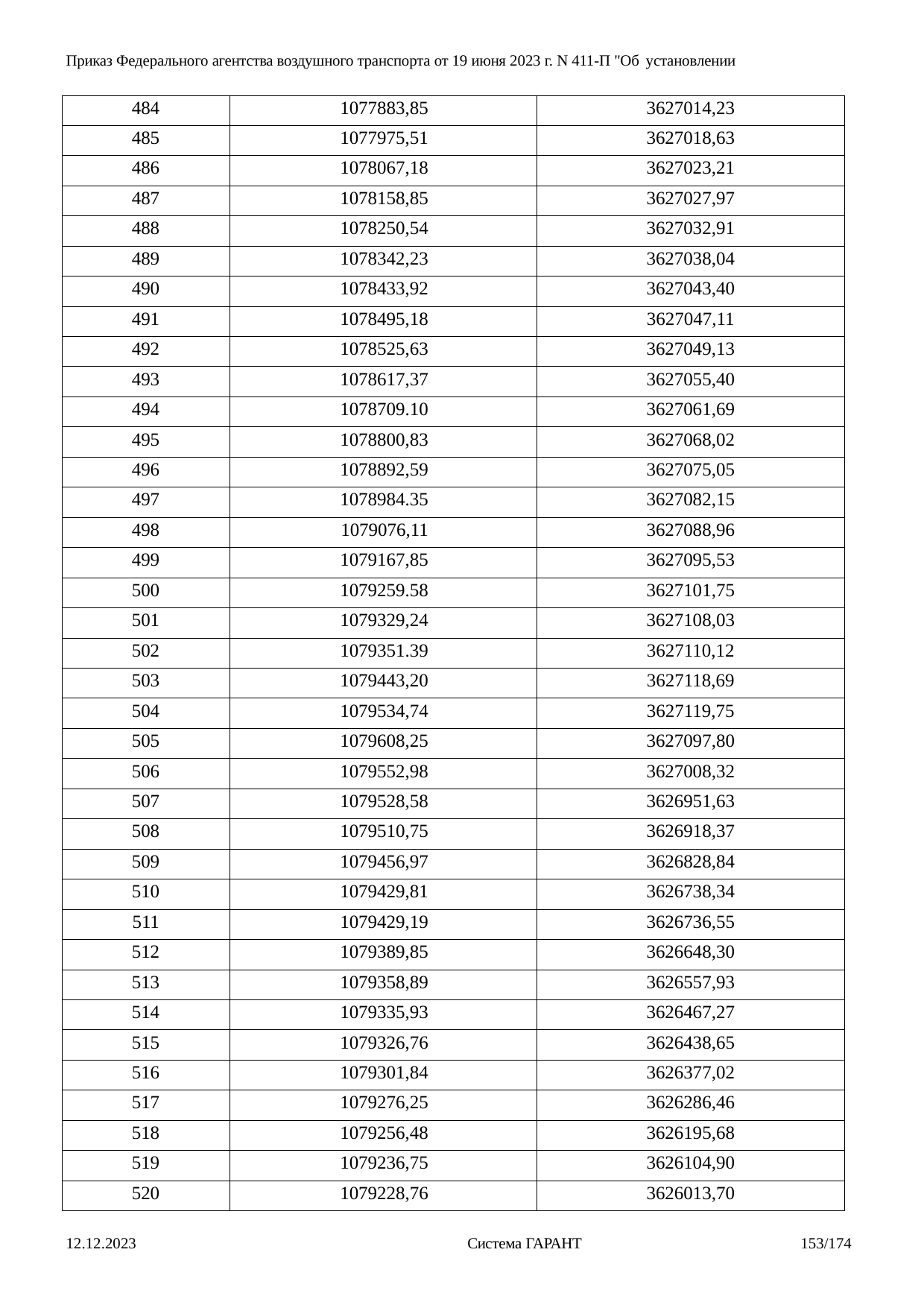

Приказ Федерального агентства воздушного транспорта от 19 июня 2023 г. N 411-П "Об установлении
| 484 | 1077883,85 | 3627014,23 |
| --- | --- | --- |
| 485 | 1077975,51 | 3627018,63 |
| 486 | 1078067,18 | 3627023,21 |
| 487 | 1078158,85 | 3627027,97 |
| 488 | 1078250,54 | 3627032,91 |
| 489 | 1078342,23 | 3627038,04 |
| 490 | 1078433,92 | 3627043,40 |
| 491 | 1078495,18 | 3627047,11 |
| 492 | 1078525,63 | 3627049,13 |
| 493 | 1078617,37 | 3627055,40 |
| 494 | 1078709.10 | 3627061,69 |
| 495 | 1078800,83 | 3627068,02 |
| 496 | 1078892,59 | 3627075,05 |
| 497 | 1078984.35 | 3627082,15 |
| 498 | 1079076,11 | 3627088,96 |
| 499 | 1079167,85 | 3627095,53 |
| 500 | 1079259.58 | 3627101,75 |
| 501 | 1079329,24 | 3627108,03 |
| 502 | 1079351.39 | 3627110,12 |
| 503 | 1079443,20 | 3627118,69 |
| 504 | 1079534,74 | 3627119,75 |
| 505 | 1079608,25 | 3627097,80 |
| 506 | 1079552,98 | 3627008,32 |
| 507 | 1079528,58 | 3626951,63 |
| 508 | 1079510,75 | 3626918,37 |
| 509 | 1079456,97 | 3626828,84 |
| 510 | 1079429,81 | 3626738,34 |
| 511 | 1079429,19 | 3626736,55 |
| 512 | 1079389,85 | 3626648,30 |
| 513 | 1079358,89 | 3626557,93 |
| 514 | 1079335,93 | 3626467,27 |
| 515 | 1079326,76 | 3626438,65 |
| 516 | 1079301,84 | 3626377,02 |
| 517 | 1079276,25 | 3626286,46 |
| 518 | 1079256,48 | 3626195,68 |
| 519 | 1079236,75 | 3626104,90 |
| 520 | 1079228,76 | 3626013,70 |
12.12.2023
Система ГАРАНТ
153/174